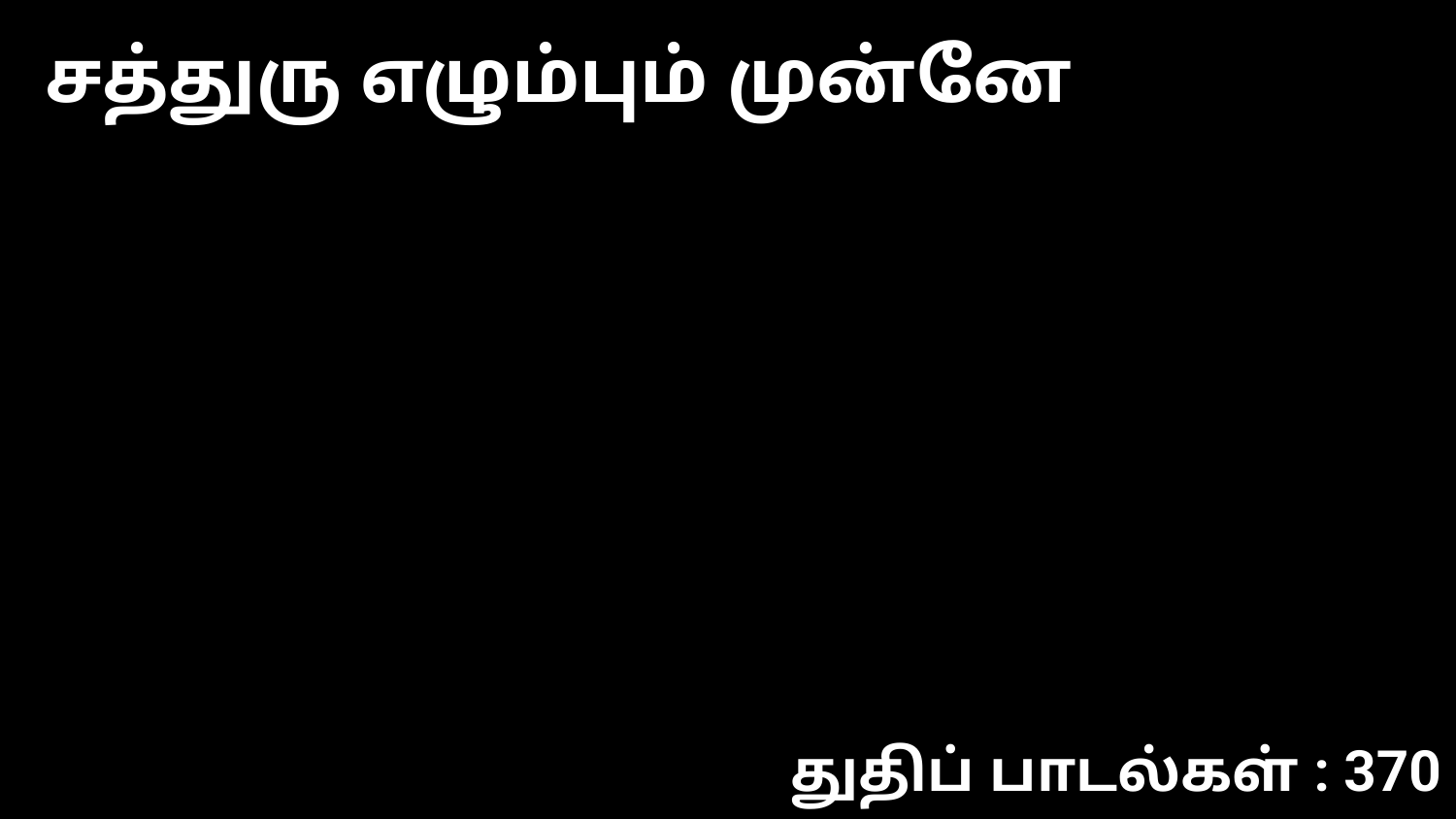

சத்துரு எழும்பும் முன்னே
துதிப் பாடல்கள் : 370